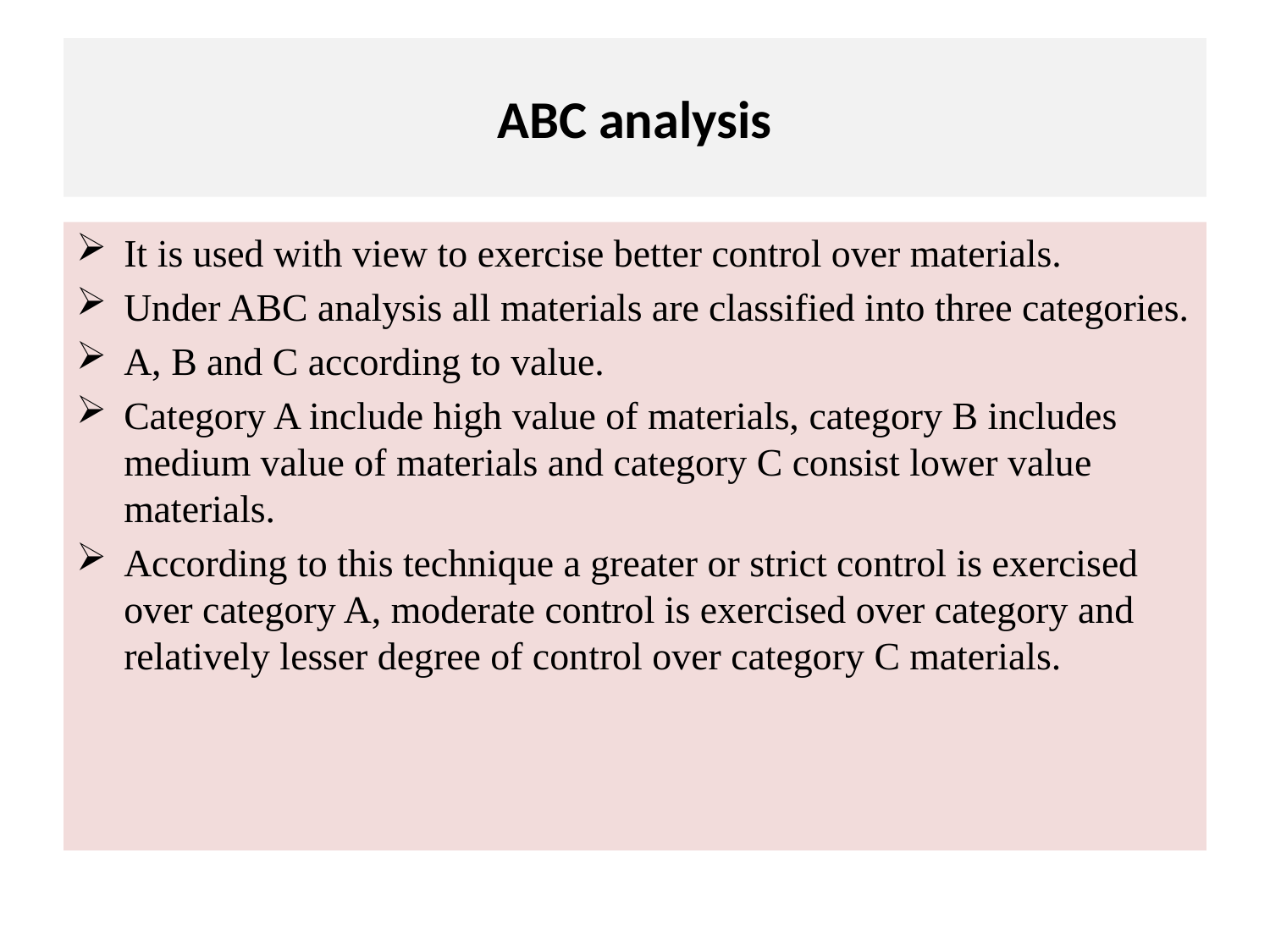

# ABC analysis
It is used with view to exercise better control over materials.
Under ABC analysis all materials are classified into three categories.
A, B and C according to value.
Category A include high value of materials, category B includes medium value of materials and category C consist lower value materials.
According to this technique a greater or strict control is exercised over category A, moderate control is exercised over category and relatively lesser degree of control over category C materials.